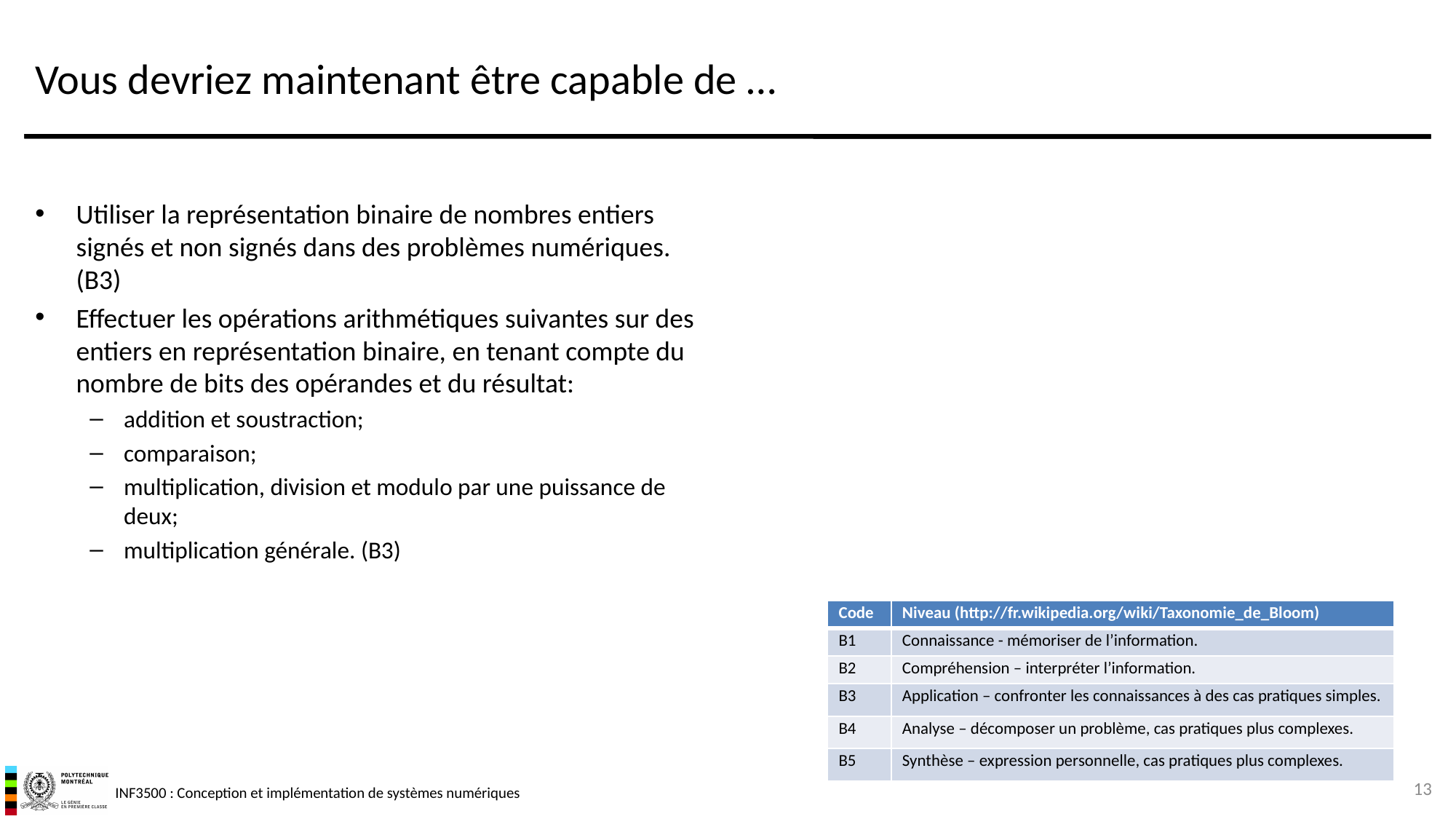

# Vous devriez maintenant être capable de …
Utiliser la représentation binaire de nombres entiers signés et non signés dans des problèmes numériques. (B3)
Effectuer les opérations arithmétiques suivantes sur des entiers en représentation binaire, en tenant compte du nombre de bits des opérandes et du résultat:
addition et soustraction;
comparaison;
multiplication, division et modulo par une puissance de deux;
multiplication générale. (B3)
| Code | Niveau (http://fr.wikipedia.org/wiki/Taxonomie\_de\_Bloom) |
| --- | --- |
| B1 | Connaissance - mémoriser de l’information. |
| B2 | Compréhension – interpréter l’information. |
| B3 | Application – confronter les connaissances à des cas pratiques simples. |
| B4 | Analyse – décomposer un problème, cas pratiques plus complexes. |
| B5 | Synthèse – expression personnelle, cas pratiques plus complexes. |
13